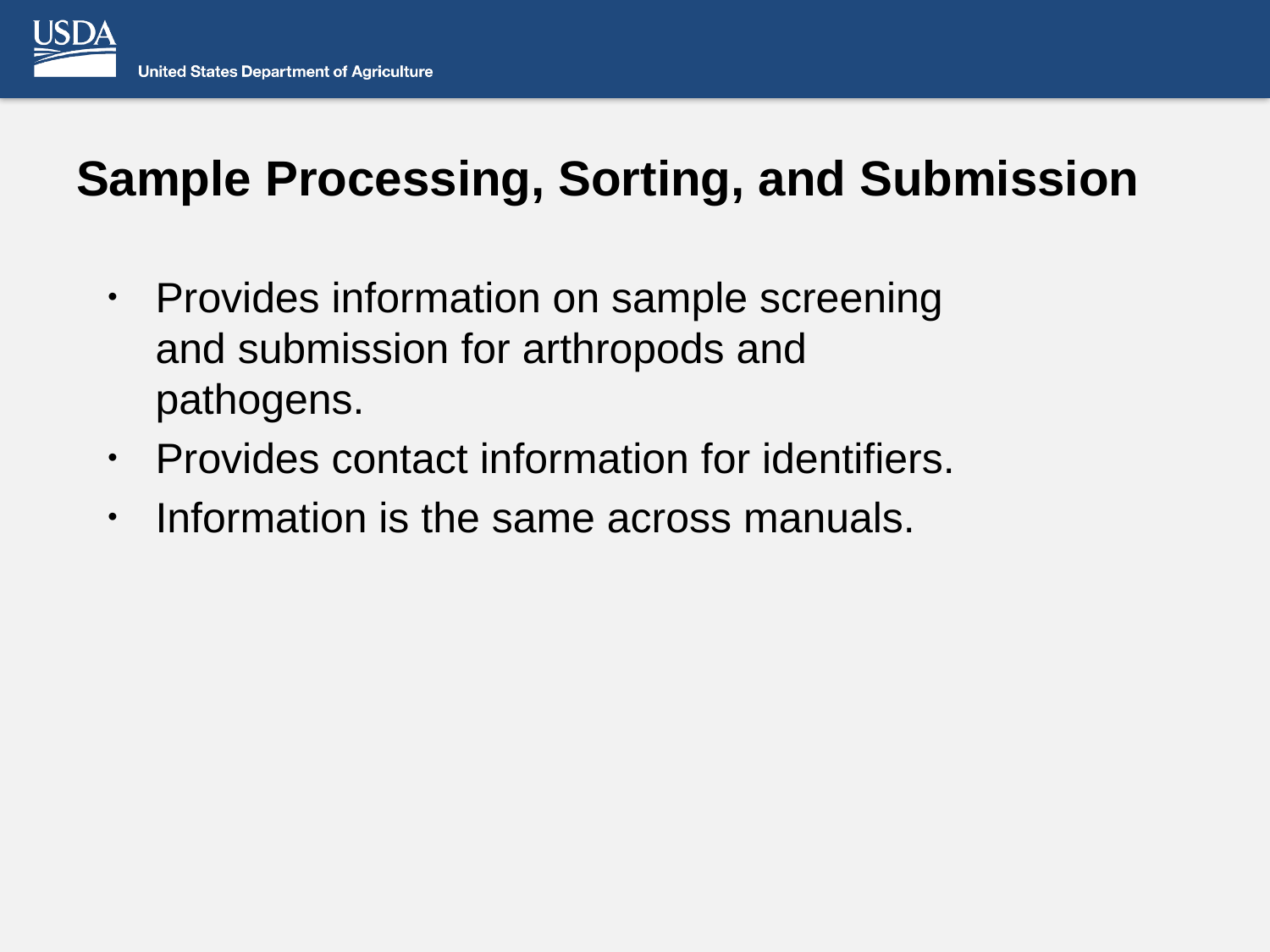

# Sample Processing, Sorting, and Submission
Provides information on sample screening and submission for arthropods and pathogens.
Provides contact information for identifiers.
Information is the same across manuals.